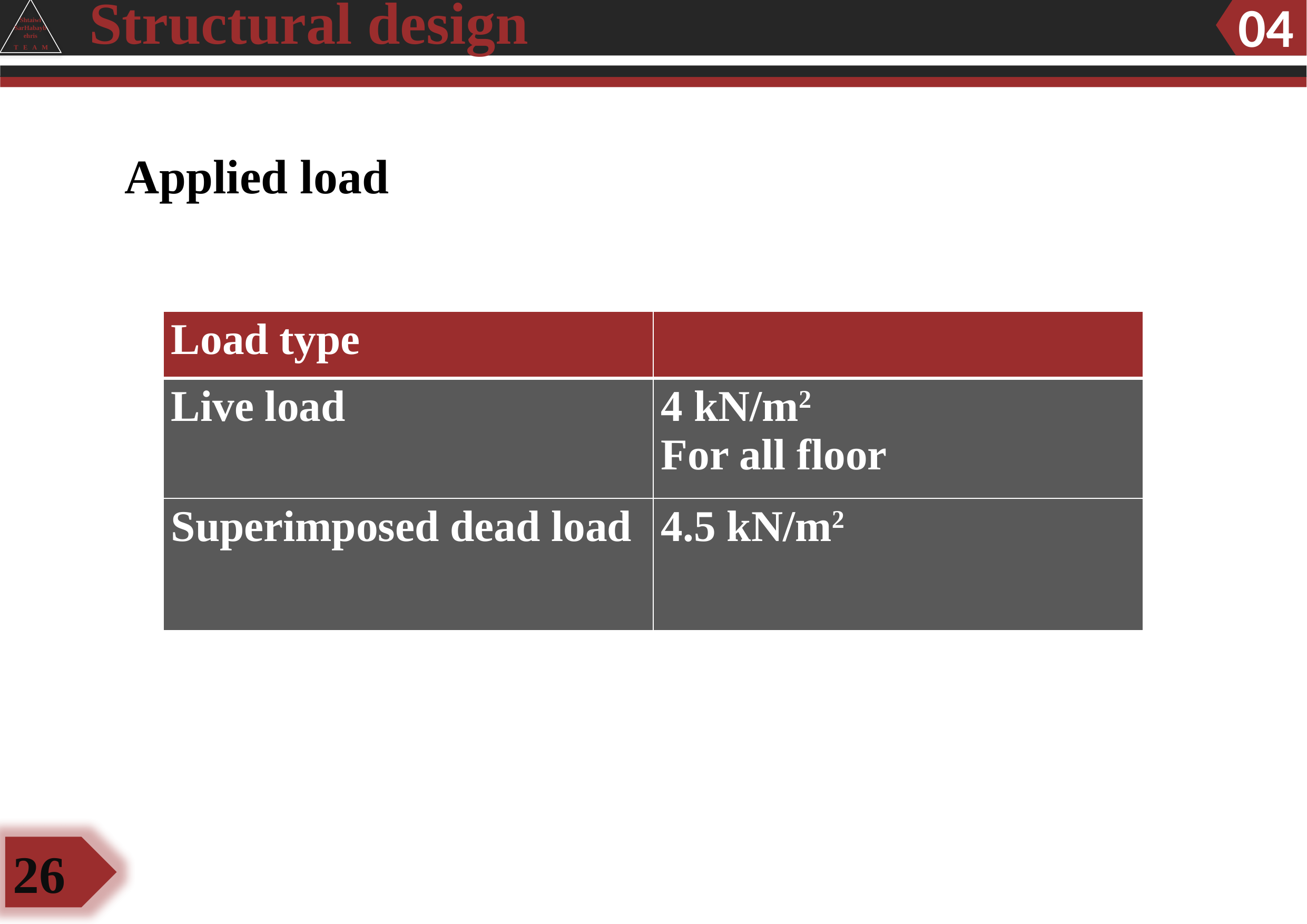

Structural design
04

Shtaiwi
SarHabaybehris

T   E   A   M

Applied load
| Load type |  |
| --- | --- |
| Live load | 4 kN/m2 For all floor |
| Superimposed dead load | 4.5 kN/m2 |

26